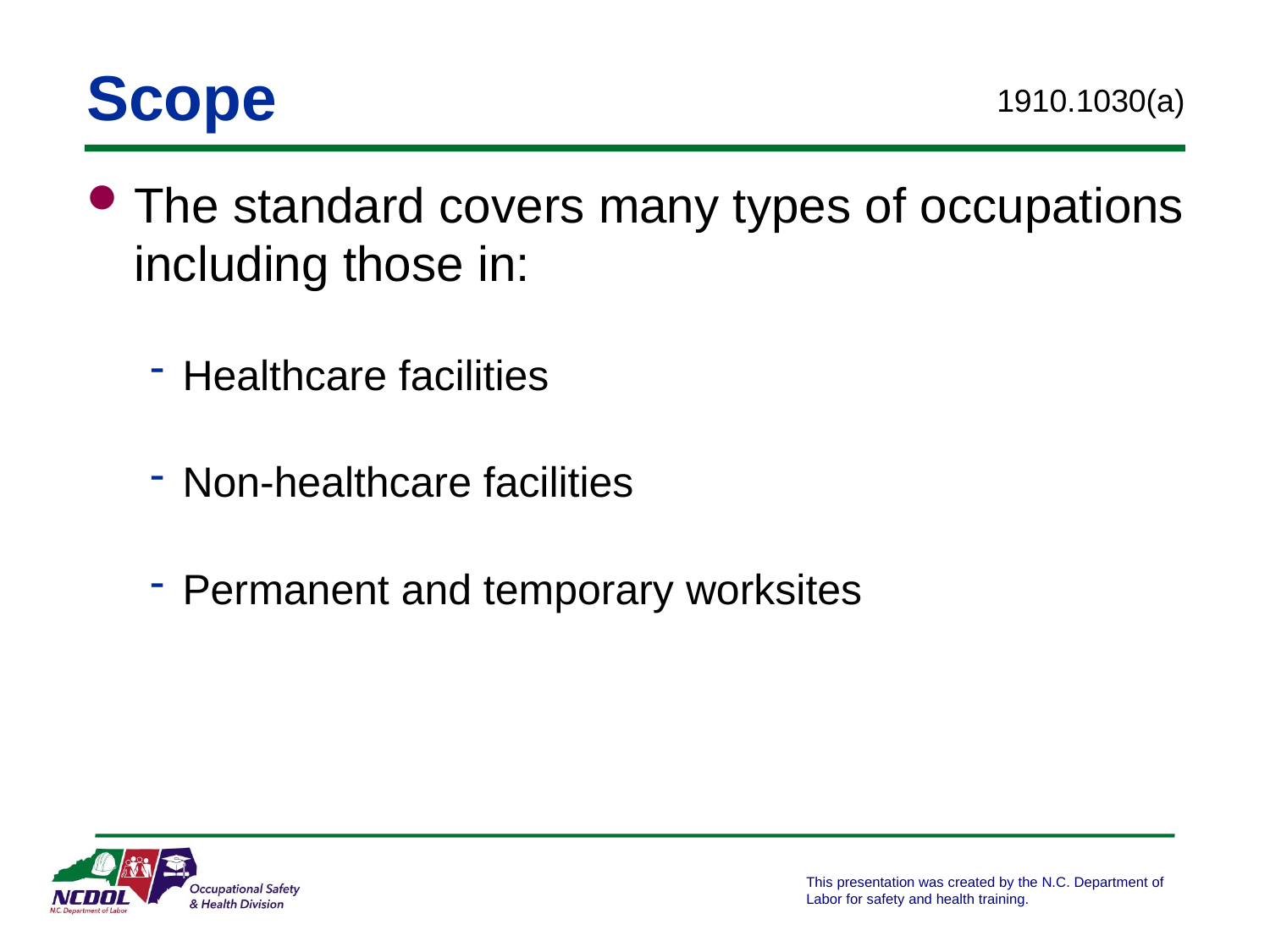

# Scope
1910.1030(a)
The standard covers many types of occupations including those in:

Healthcare facilities

Non-healthcare facilities

Permanent and temporary worksites